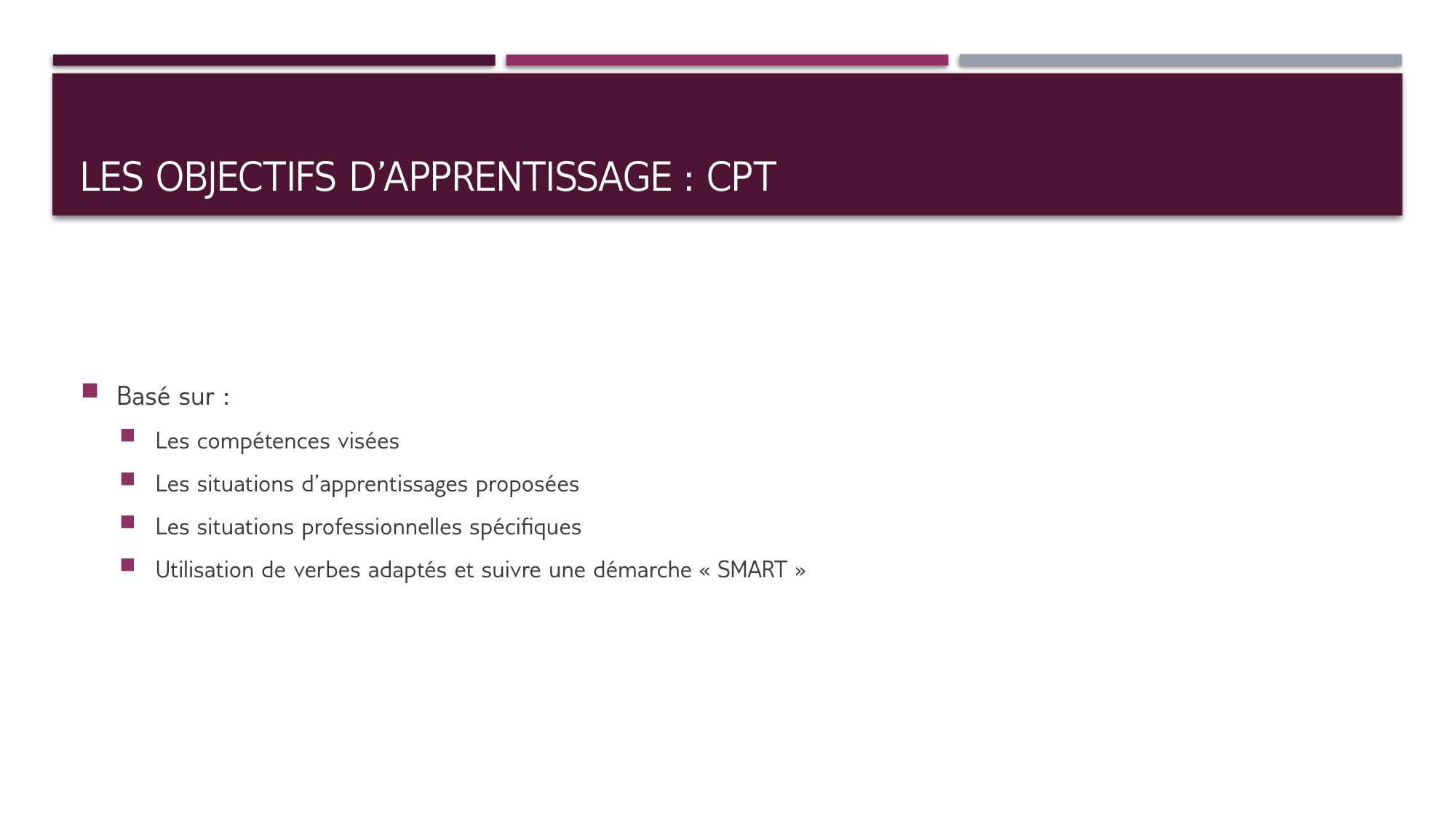

# Les objectifs d’apprentissage : CPT
Basé sur :
Les compétences visées
Les situations d’apprentissages proposées
Les situations professionnelles spécifiques
Utilisation de verbes adaptés et suivre une démarche « SMART »